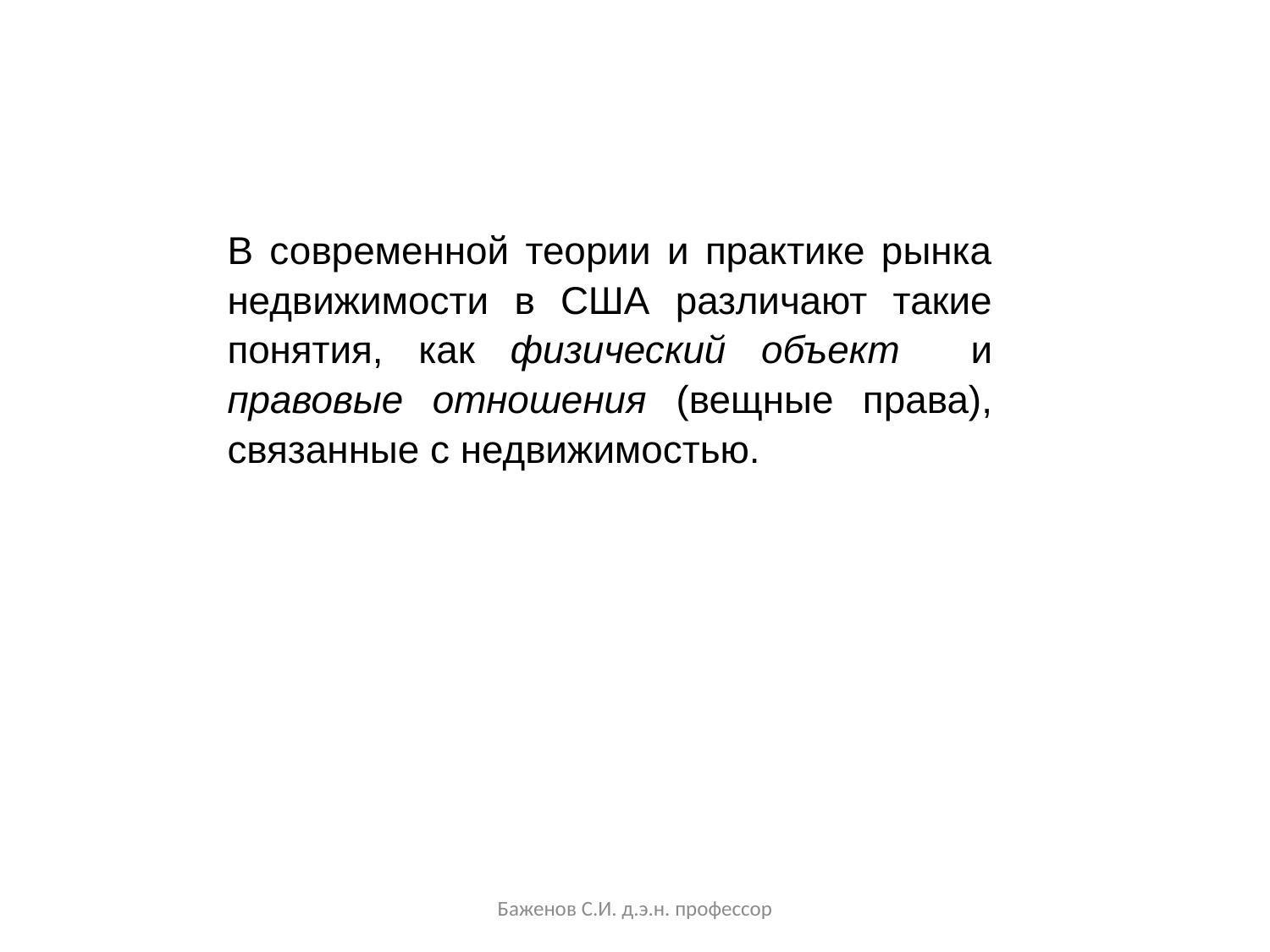

В современной теории и практике рынка недвижимости в США различают такие понятия, как физический объект  и правовые отношения (вещные права), связанные с недвижимостью.
Баженов С.И. д.э.н. профессор